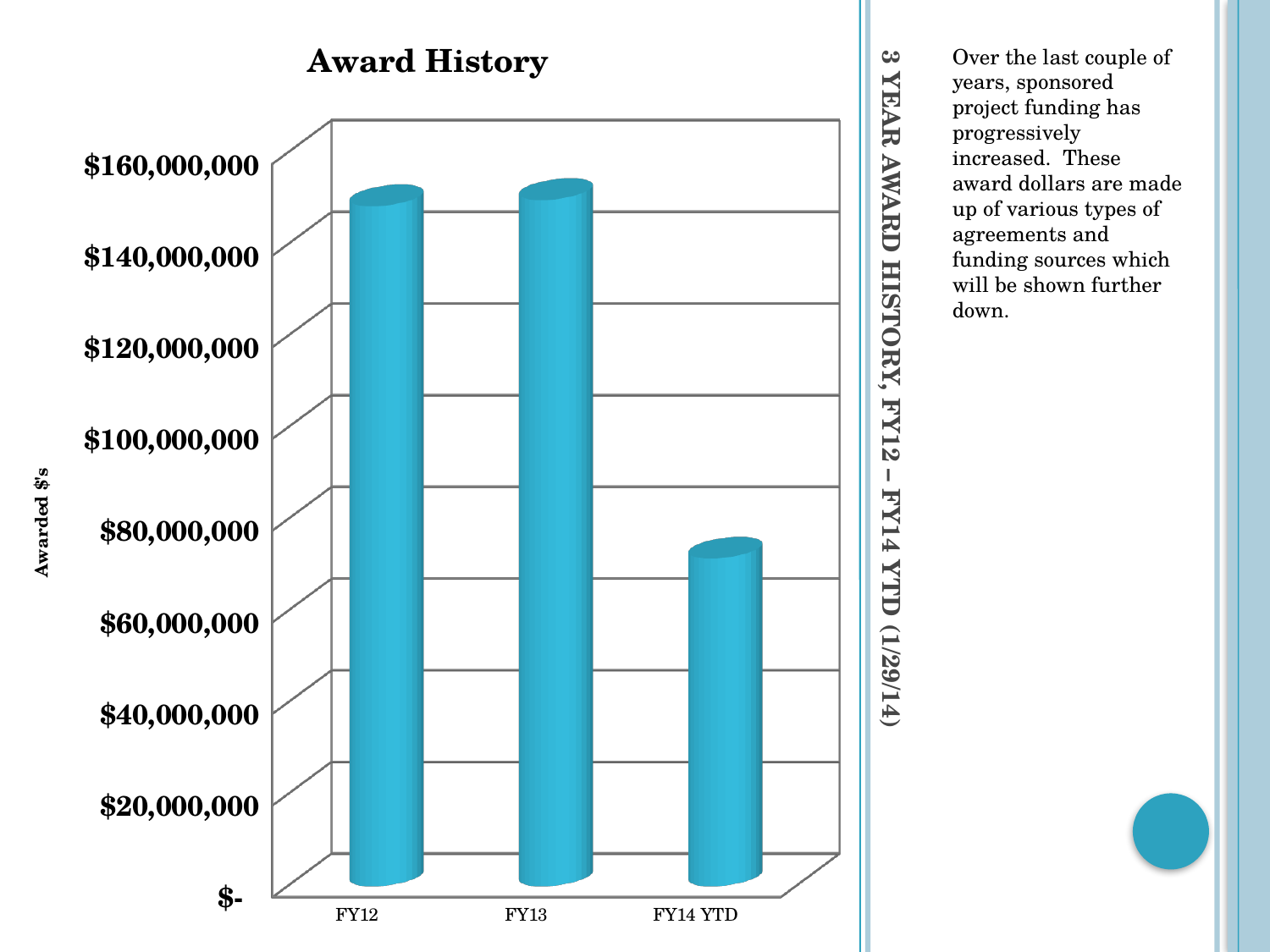

[unsupported chart]

Over the last couple of years, sponsored project funding has progressively increased.  These award dollars are made up of various types of agreements and funding sources which will be shown further down.
# 3 YEAR Award History, FY12 – FY14 YTD (1/29/14)